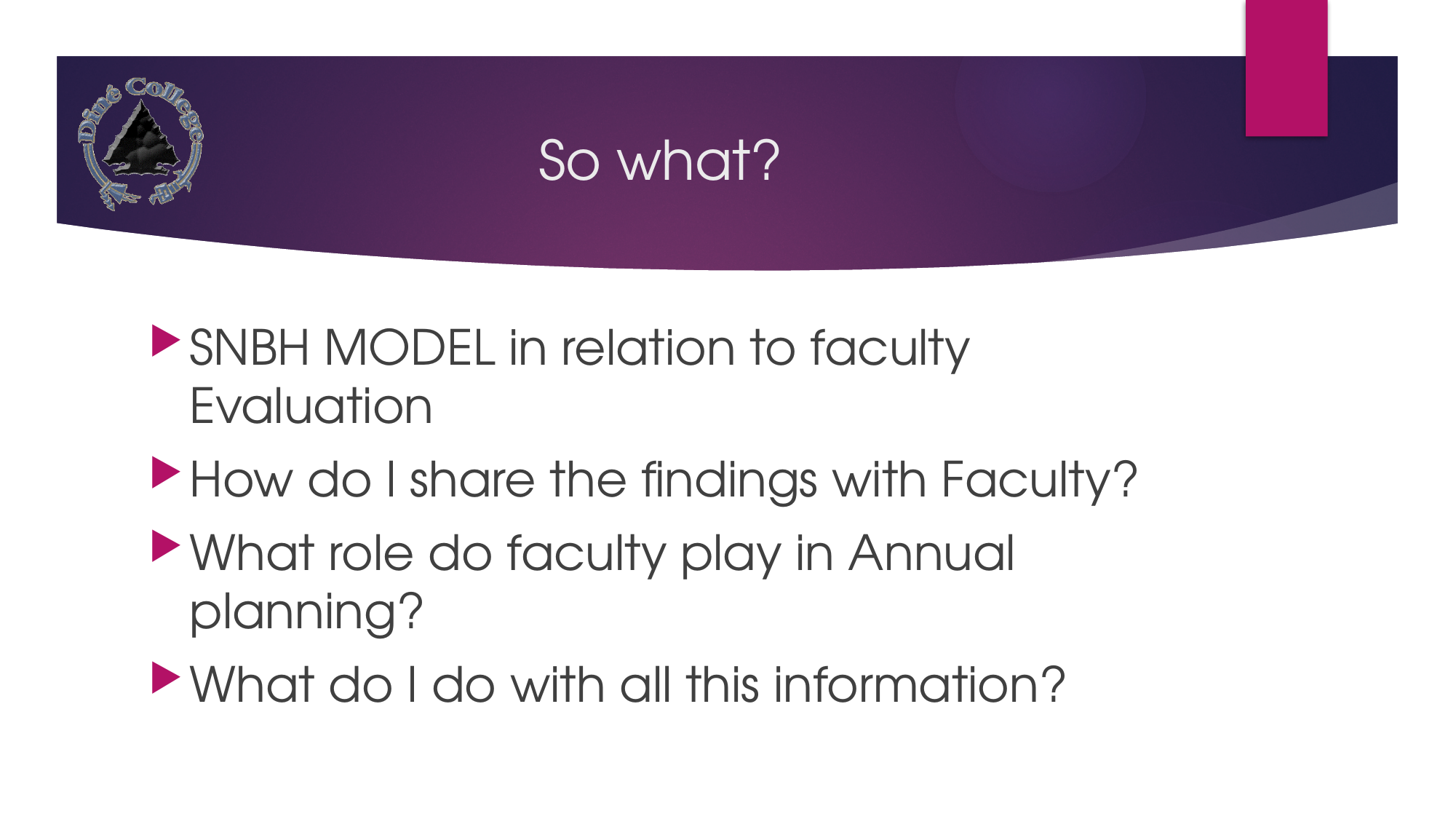

# So what?
SNBH MODEL in relation to faculty Evaluation
How do I share the findings with Faculty?
What role do faculty play in Annual planning?
What do I do with all this information?